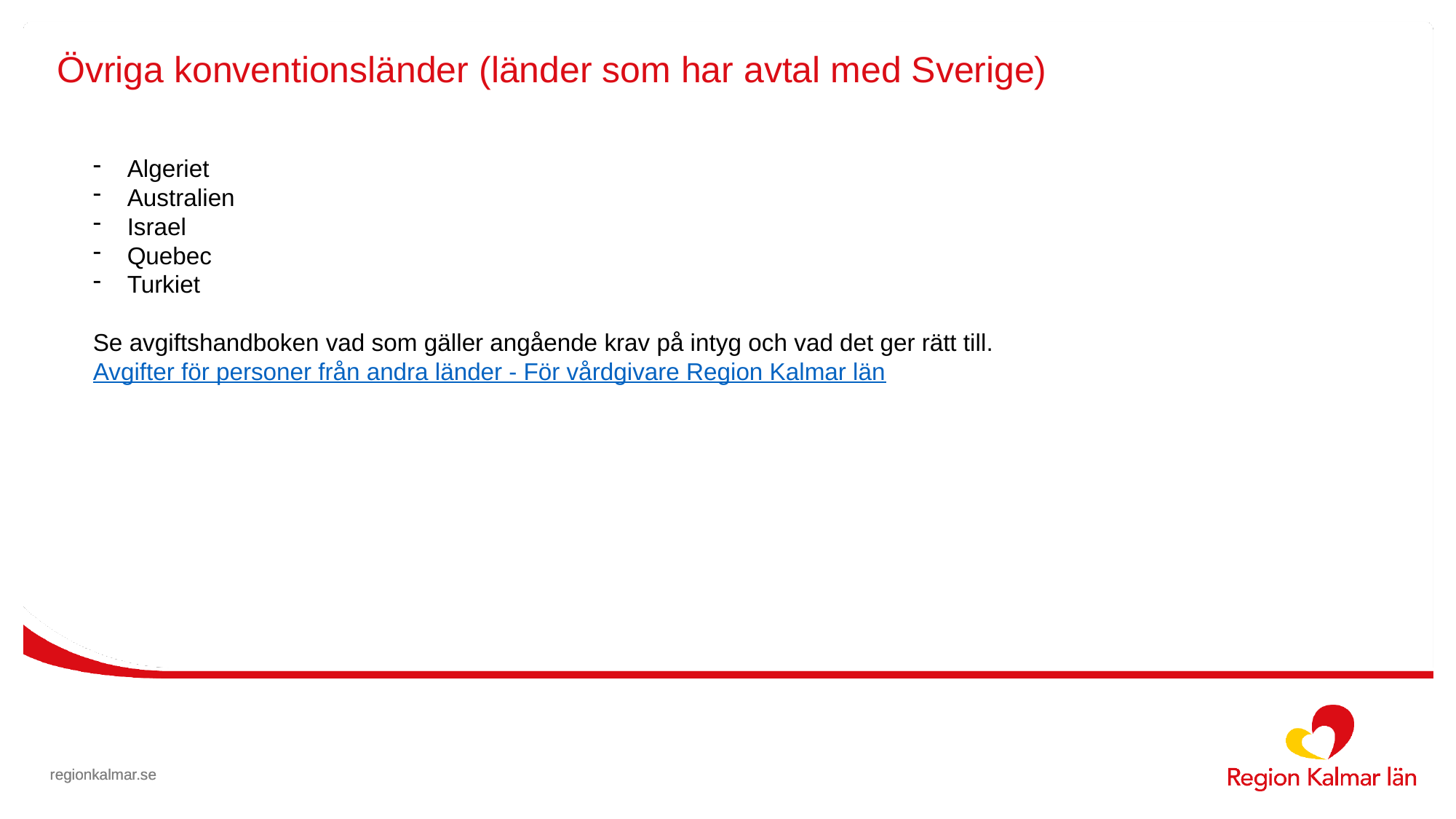

# Övriga konventionsländer (länder som har avtal med Sverige)
Algeriet
Australien
Israel
Quebec
Turkiet

Se avgiftshandboken vad som gäller angående krav på intyg och vad det ger rätt till.
Avgifter för personer från andra länder - För vårdgivare Region Kalmar län